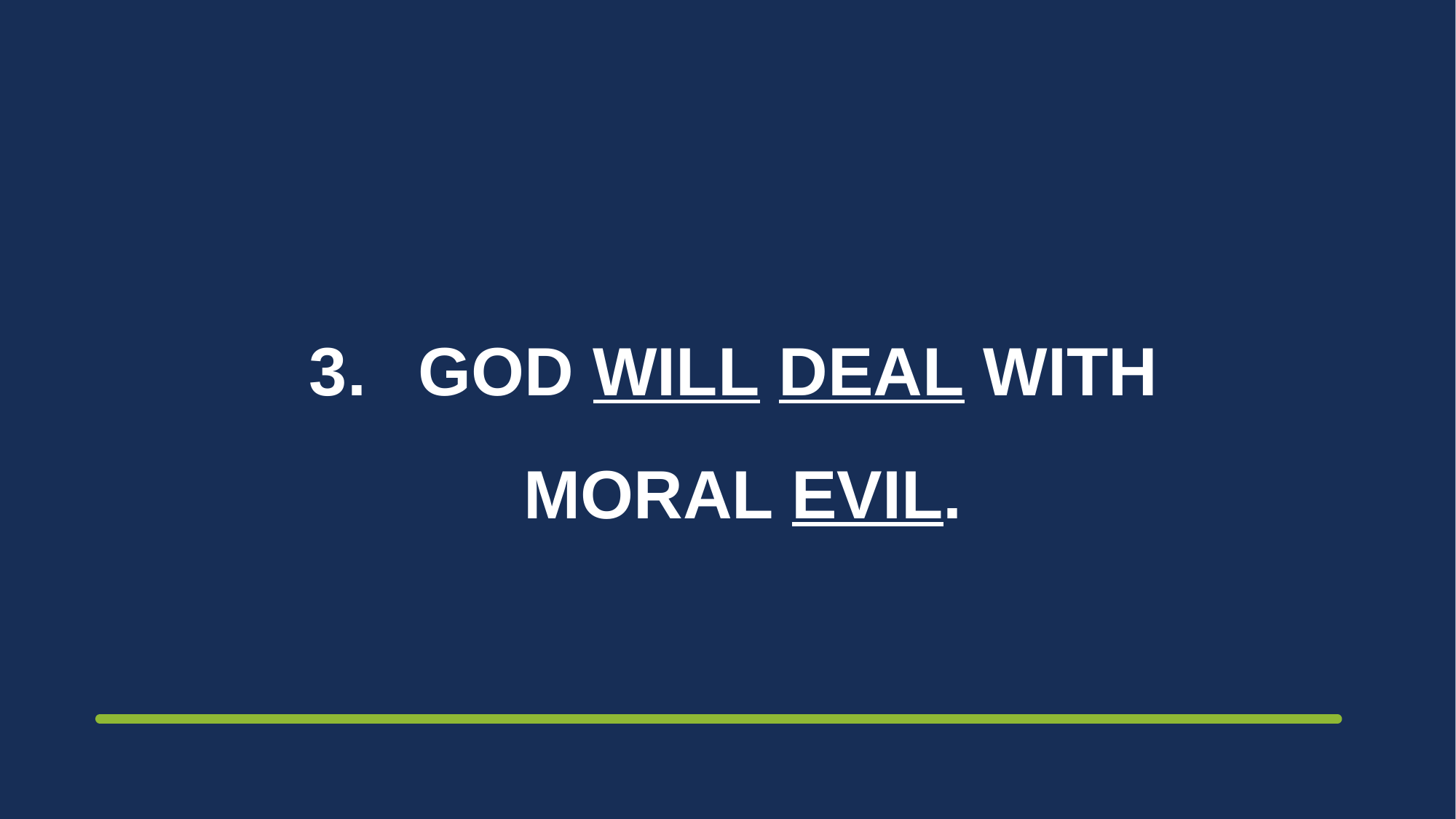

# 3.	GOD WILL DEAL WITH MORAL EVIL.